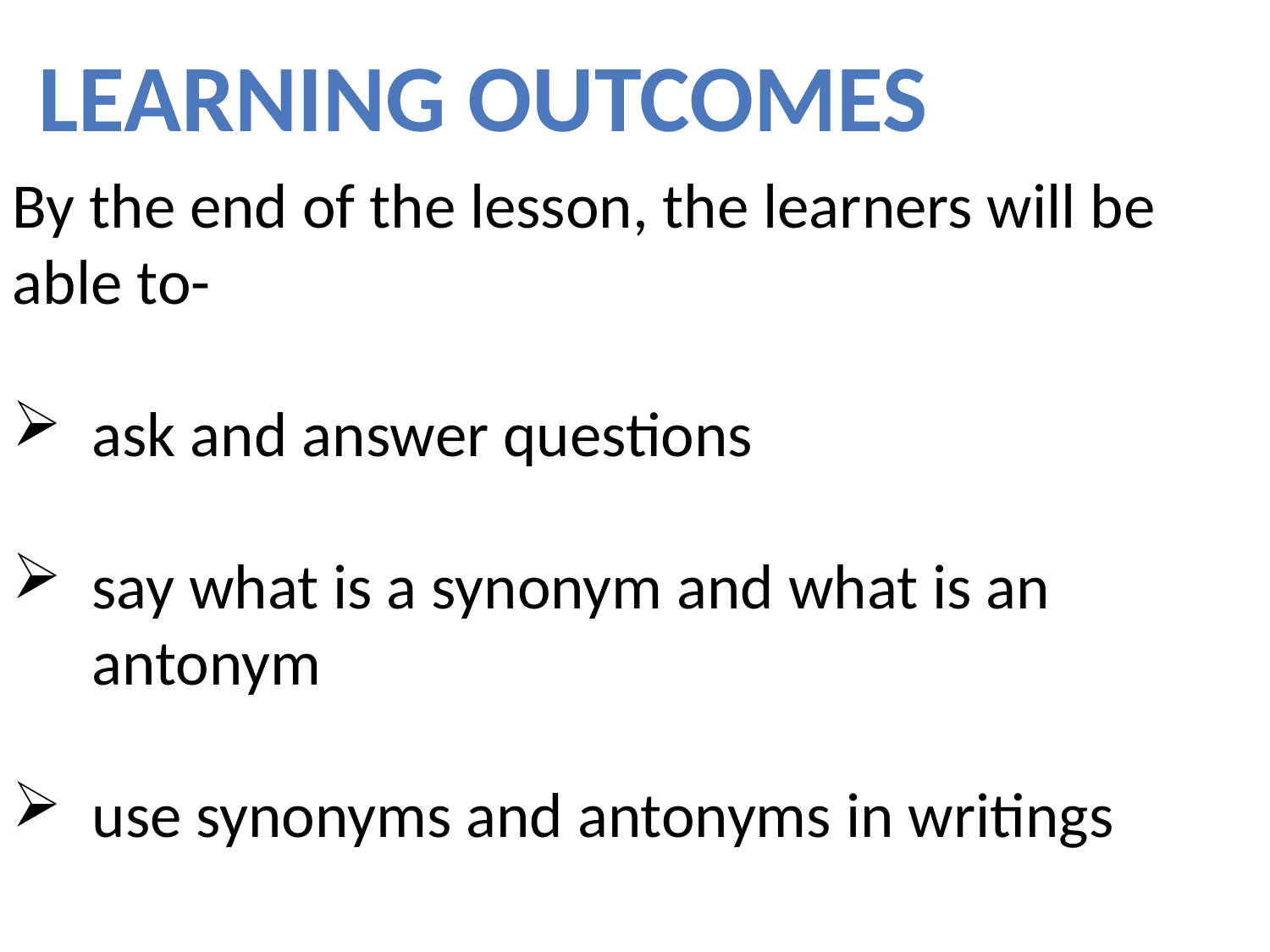

LEARNING OUTCOMES
By the end of the lesson, the learners will be able to-

ask and answer questions

say what is a synonym and what is an antonym

use synonyms and antonyms in writings